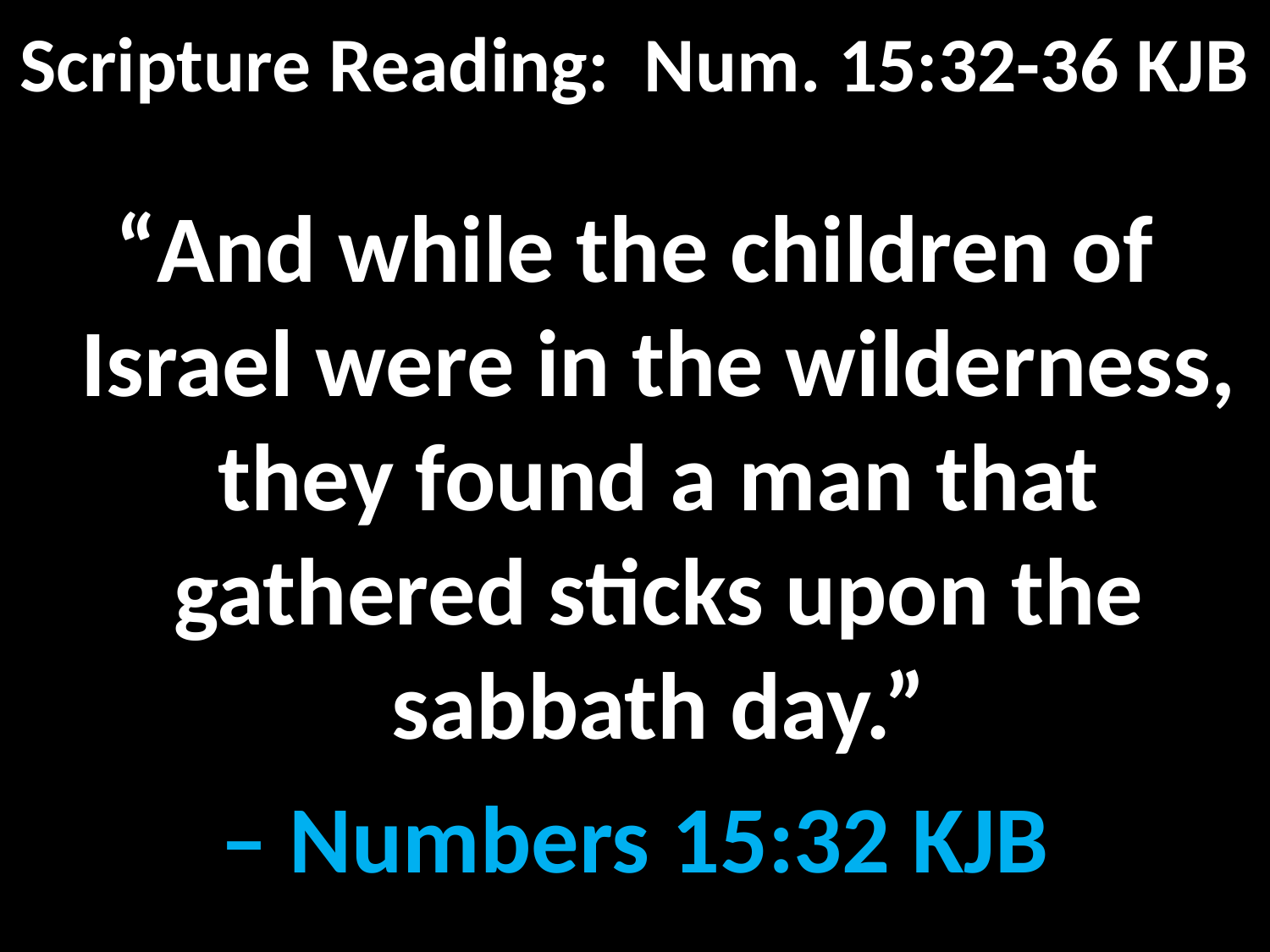

# Scripture Reading:  Num. 15:32-36 KJB
“And while the children of Israel were in the wilderness, they found a man that gathered sticks upon the sabbath day.”
– Numbers 15:32 KJB